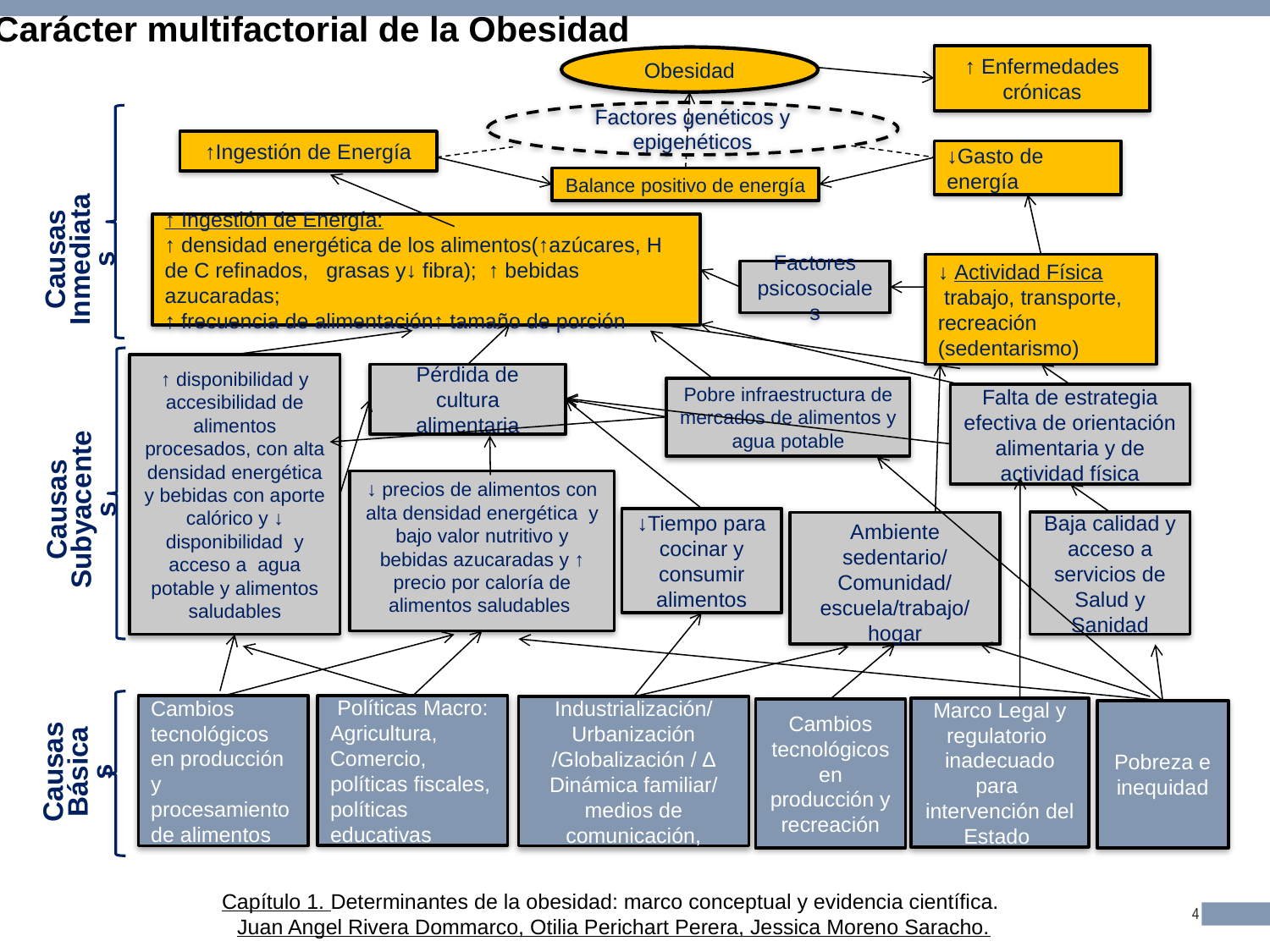

Carácter multifactorial de la Obesidad
↑ Enfermedades crónicas
Obesidad
Factores genéticos y epigenéticos

↑Ingestión de Energía
↓Gasto de energía
Balance positivo de energía
Causas Inmediatas
↑ Ingestión de Energía:
↑ densidad energética de los alimentos(↑azúcares, H de C refinados,   grasas y↓ fibra);  ↑ bebidas azucaradas;
↑ frecuencia de alimentación↑ tamaño de porción
↓ Actividad Física
 trabajo, transporte, recreación (sedentarismo)
Factores psicosociales

↑ disponibilidad y accesibilidad de alimentos procesados​​, con alta densidad energética y bebidas con aporte calórico y ↓ disponibilidad  y acceso a  agua potable y alimentos saludables
Pérdida de cultura alimentaria
Pobre infraestructura de mercados de alimentos y agua potable
Falta de estrategia efectiva de orientación alimentaria y de actividad física
Causas Subyacentes
↓ precios de alimentos con alta densidad energética  y bajo valor nutritivo y bebidas azucaradas y ↑ precio por caloría de alimentos saludables
↓Tiempo para cocinar y consumir alimentos
Baja calidad y acceso a servicios de Salud y Sanidad
Ambiente sedentario/
Comunidad/escuela/trabajo/hogar

Cambios tecnológicos en producción y procesamiento de alimentos
Industrialización/ Urbanización /Globalización / ∆ Dinámica familiar/ medios de comunicación,
Cambios tecnológicos en producción y recreación
Pobreza e inequidad
Causas Básicas
Políticas Macro:
Agricultura, Comercio, políticas fiscales, políticas educativas
Marco Legal y regulatorio  inadecuado para  intervención del Estado
Capítulo 1. Determinantes de la obesidad: marco conceptual y evidencia científica.
Juan Angel Rivera Dommarco, Otilia Perichart Perera, Jessica Moreno Saracho.